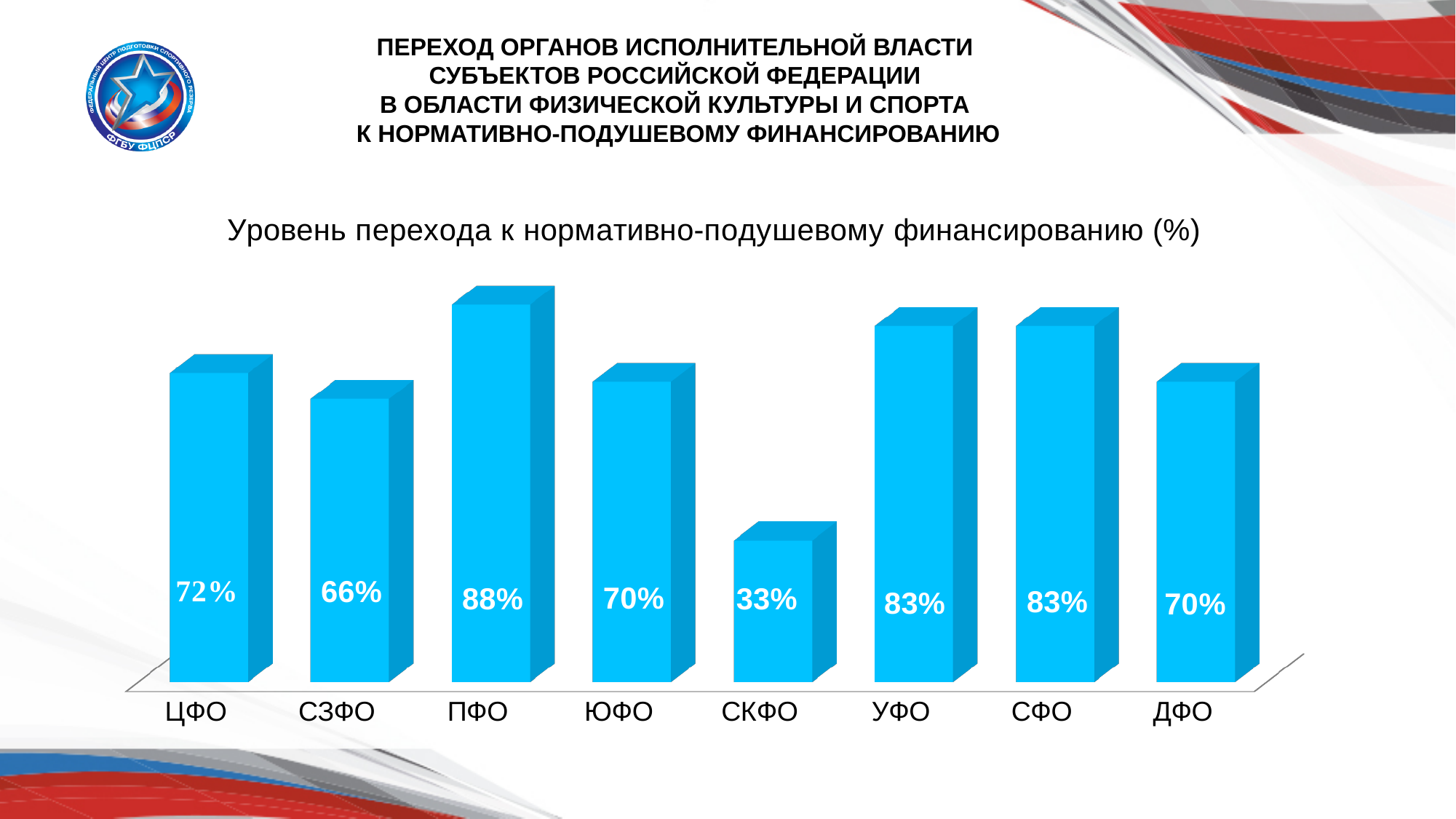

ПЕРЕХОД ОРГАНОВ ИСПОЛНИТЕЛЬНОЙ ВЛАСТИ
СУБЪЕКТОВ РОССИЙСКОЙ ФЕДЕРАЦИИ
В ОБЛАСТИ ФИЗИЧЕСКОЙ КУЛЬТУРЫ И СПОРТА
К НОРМАТИВНО-ПОДУШЕВОМУ ФИНАНСИРОВАНИЮ

[unsupported chart]